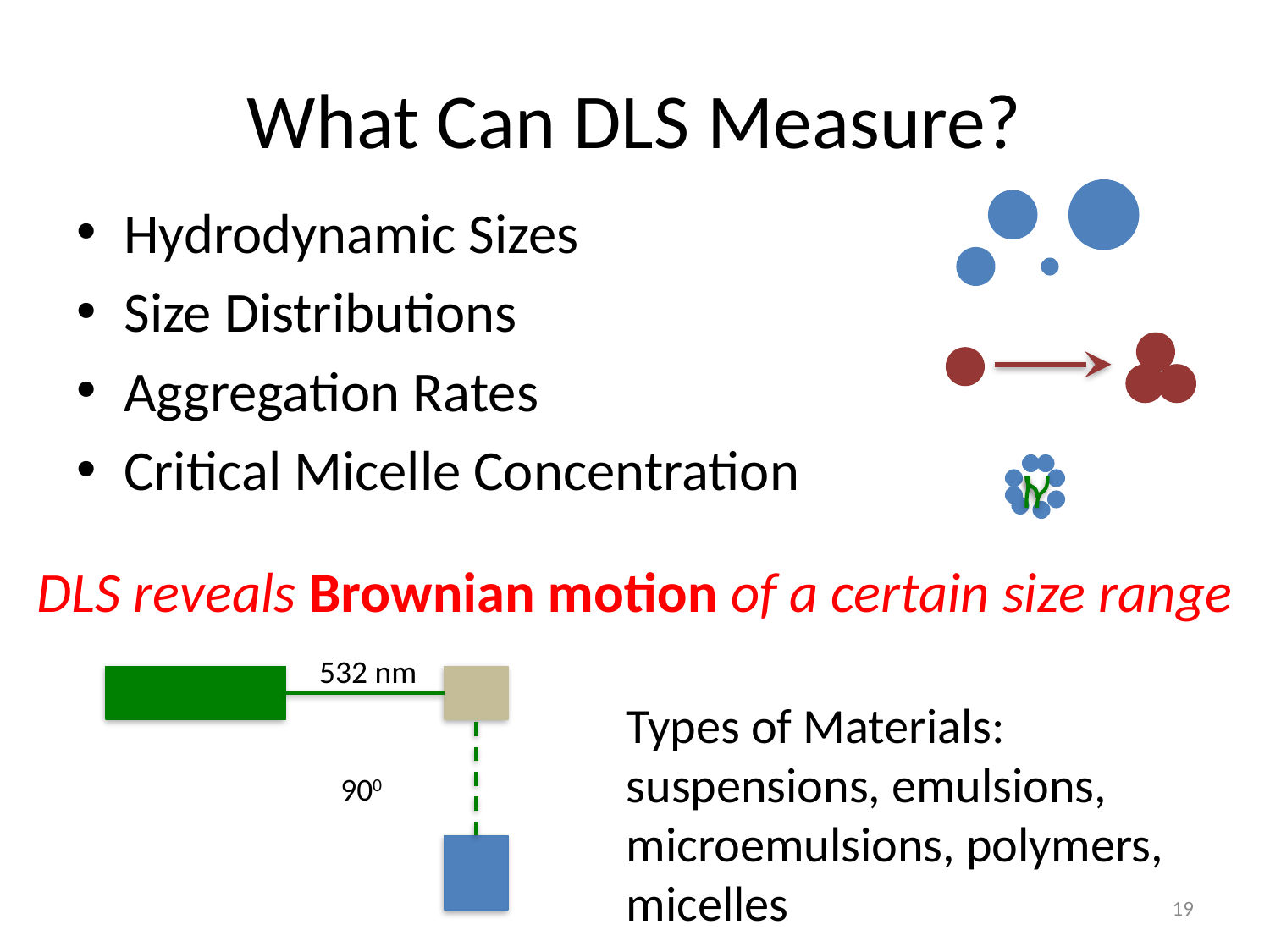

# What Can DLS Measure?

Hydrodynamic Sizes
Size Distributions
Aggregation Rates
Critical Micelle Concentration

DLS reveals Brownian motion of a certain size range
532 nm

Types of Materials: suspensions, emulsions, microemulsions, polymers, micelles
900

19